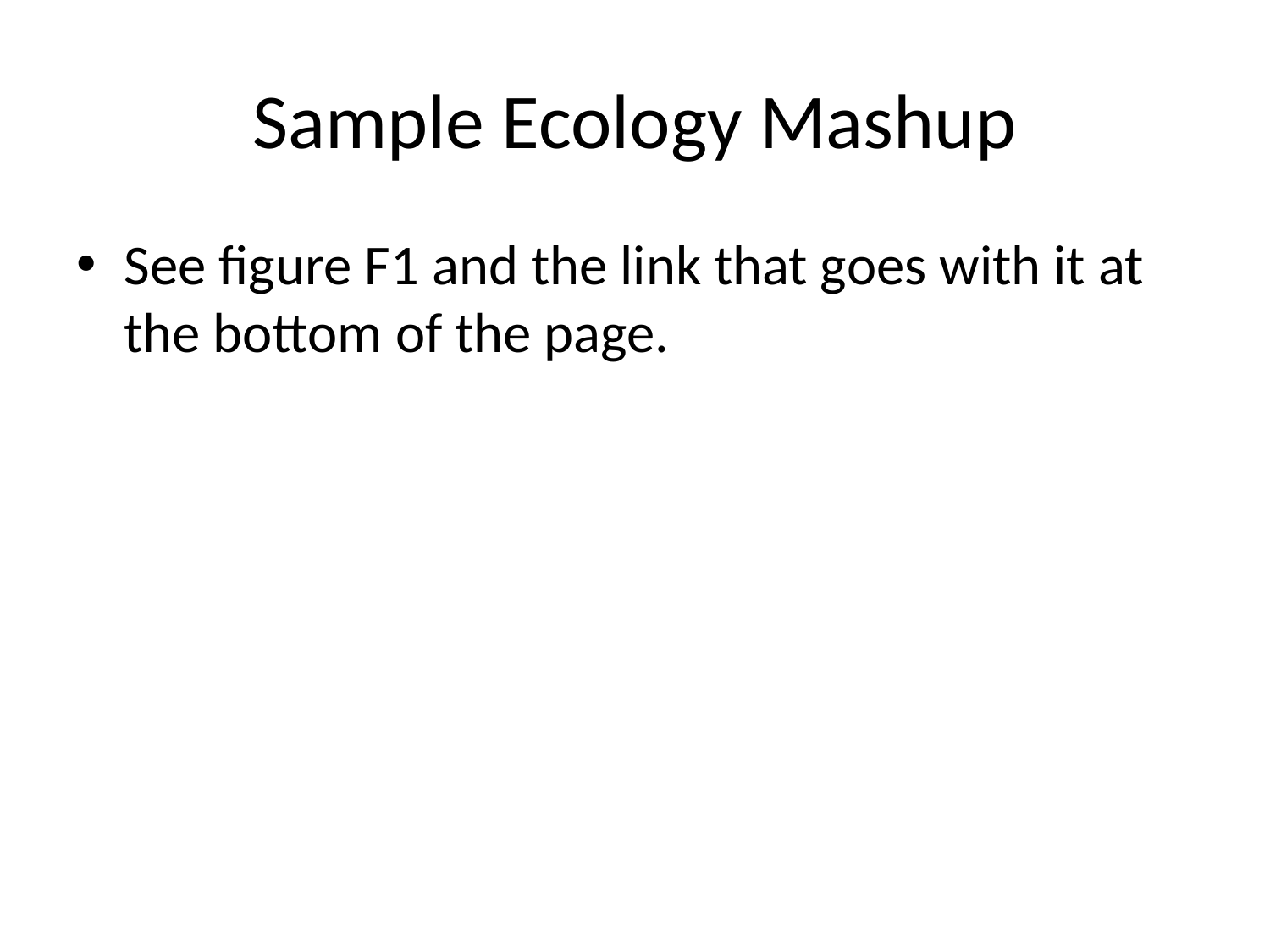

# Sample Ecology Mashup
See figure F1 and the link that goes with it at the bottom of the page.